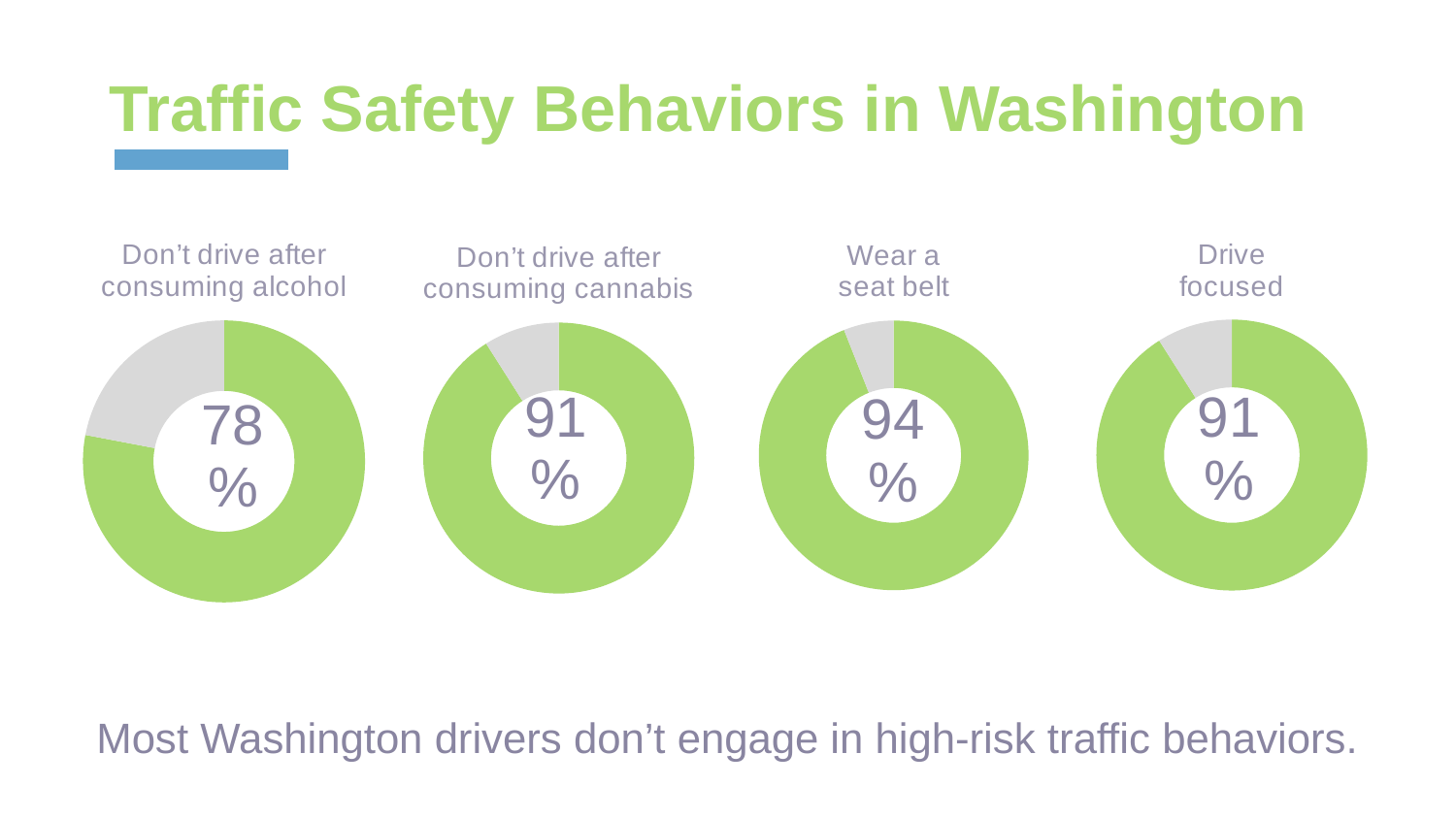

# Traffic Safety Behaviors in Washington

### Chart: Drive
focused

| Category | Speeding Driver-Involved |
|---|---|
| Yes | 91.0 |
| No | 9.0 |

### Chart: Don’t drive after
consuming alcohol

| Category | Alcohol Impaired Driver-Involved |
|---|---|
| Yes | 78.0 |
| No | 22.0 |

### Chart: Wear a
seat belt

| Category | Distracted Driver-Involved |
|---|---|
| Yes | 94.0 |
| No | 6.0 |

### Chart: Don’t drive after
consuming cannabis

| Category | Drug Positive Driver-Involved |
|---|---|
| Yes | 91.0 |
| No | 9.0 |
Most Washington drivers don’t engage in high-risk traffic behaviors.